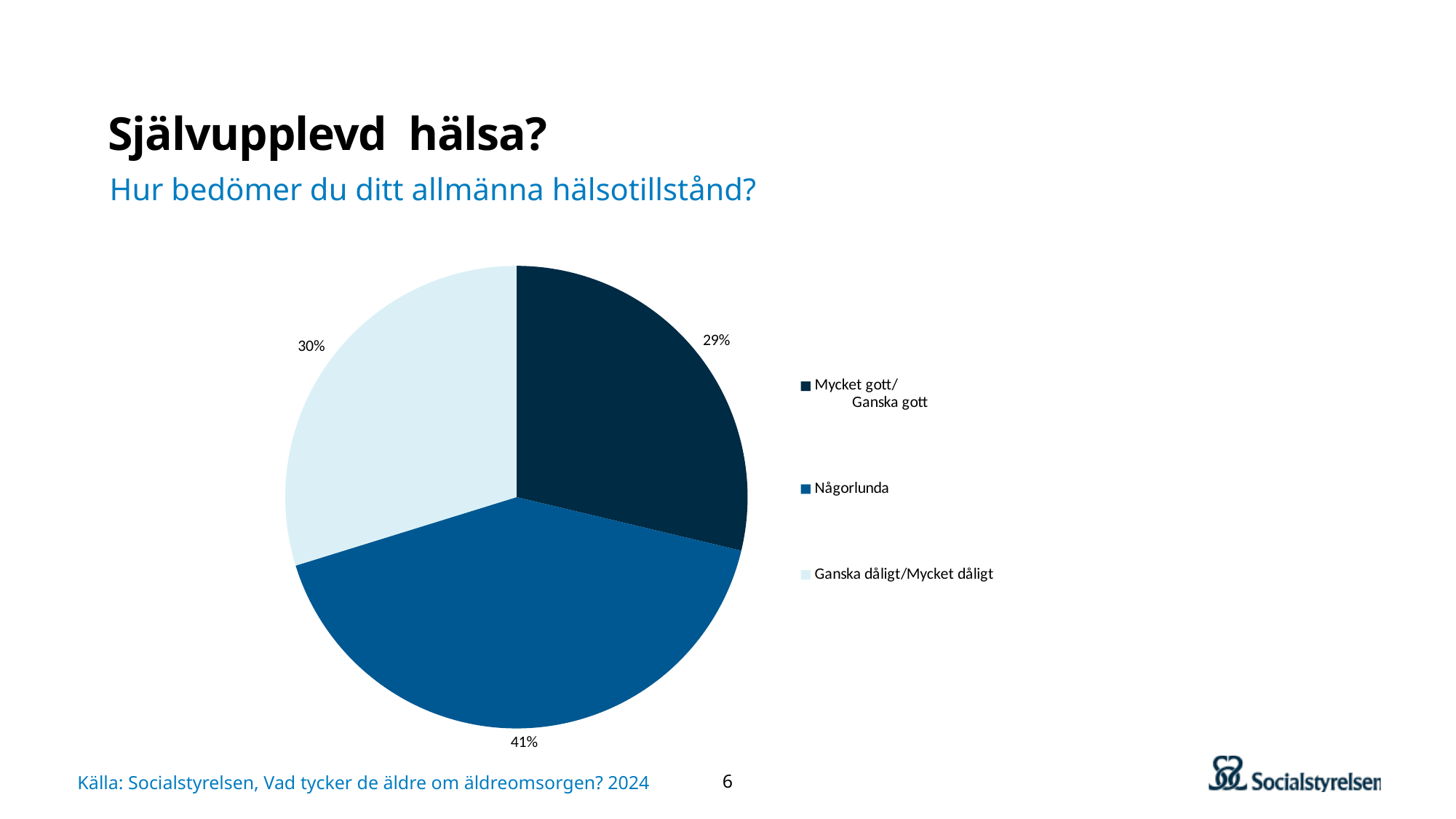

# Självupplevd  hälsa?
Hur bedömer du ditt allmänna hälsotillstånd?

### Chart

| Category |  |
|---|---|
| Mycket gott/                                        Ganska gott | 27.0 |
| Någorlunda | 39.0 |
| Ganska dåligt/Mycket dåligt | 28.0 |
Källa: Socialstyrelsen, Vad tycker de äldre om äldreomsorgen? 2024
6